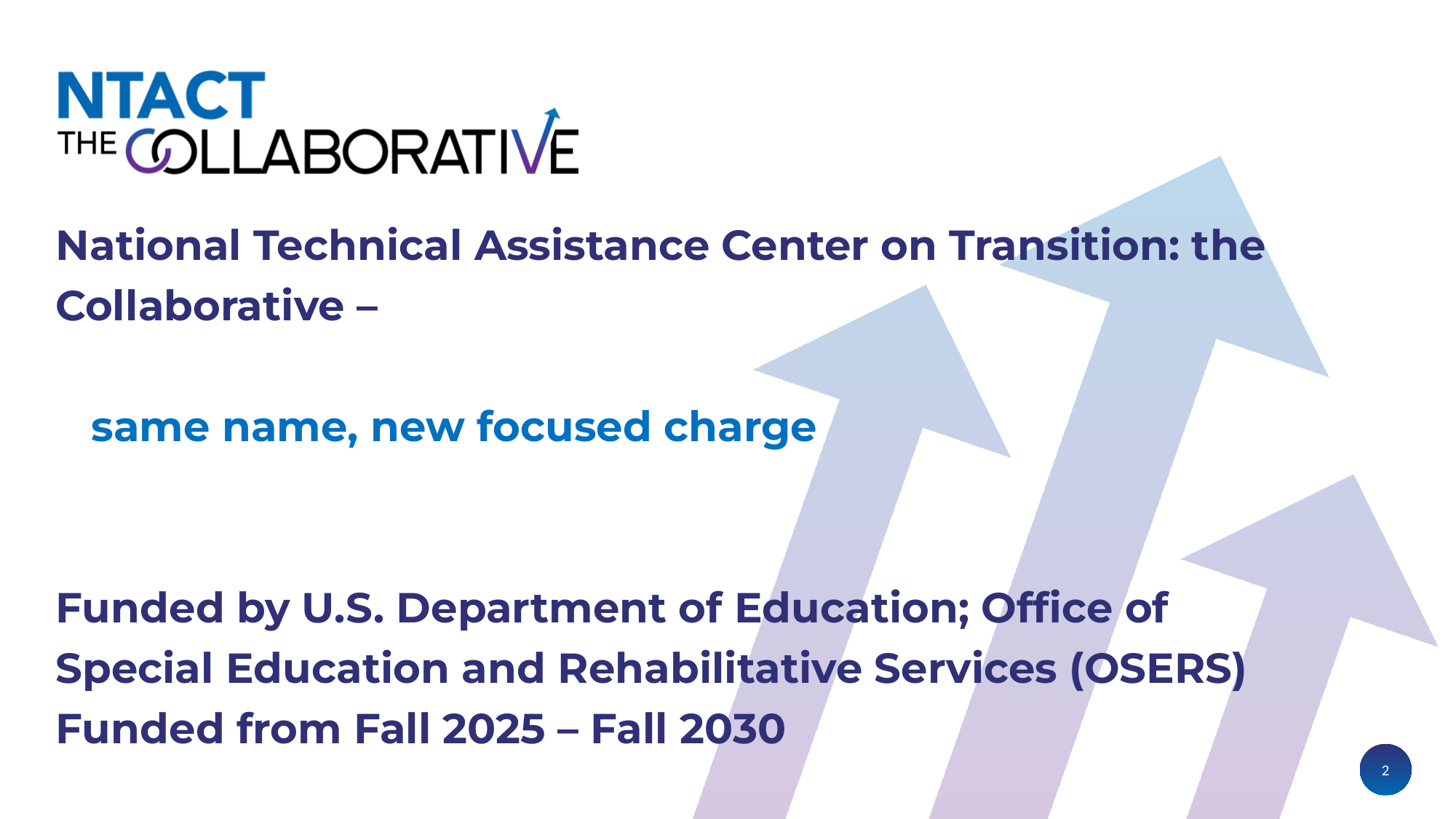

# National Technical Assistance Center on Transition: the Collaborative – same name, new focused charge

Funded by U.S. Department of Education; Office of Special Education and Rehabilitative Services (OSERS)
Funded from Fall 2025 – Fall 2030